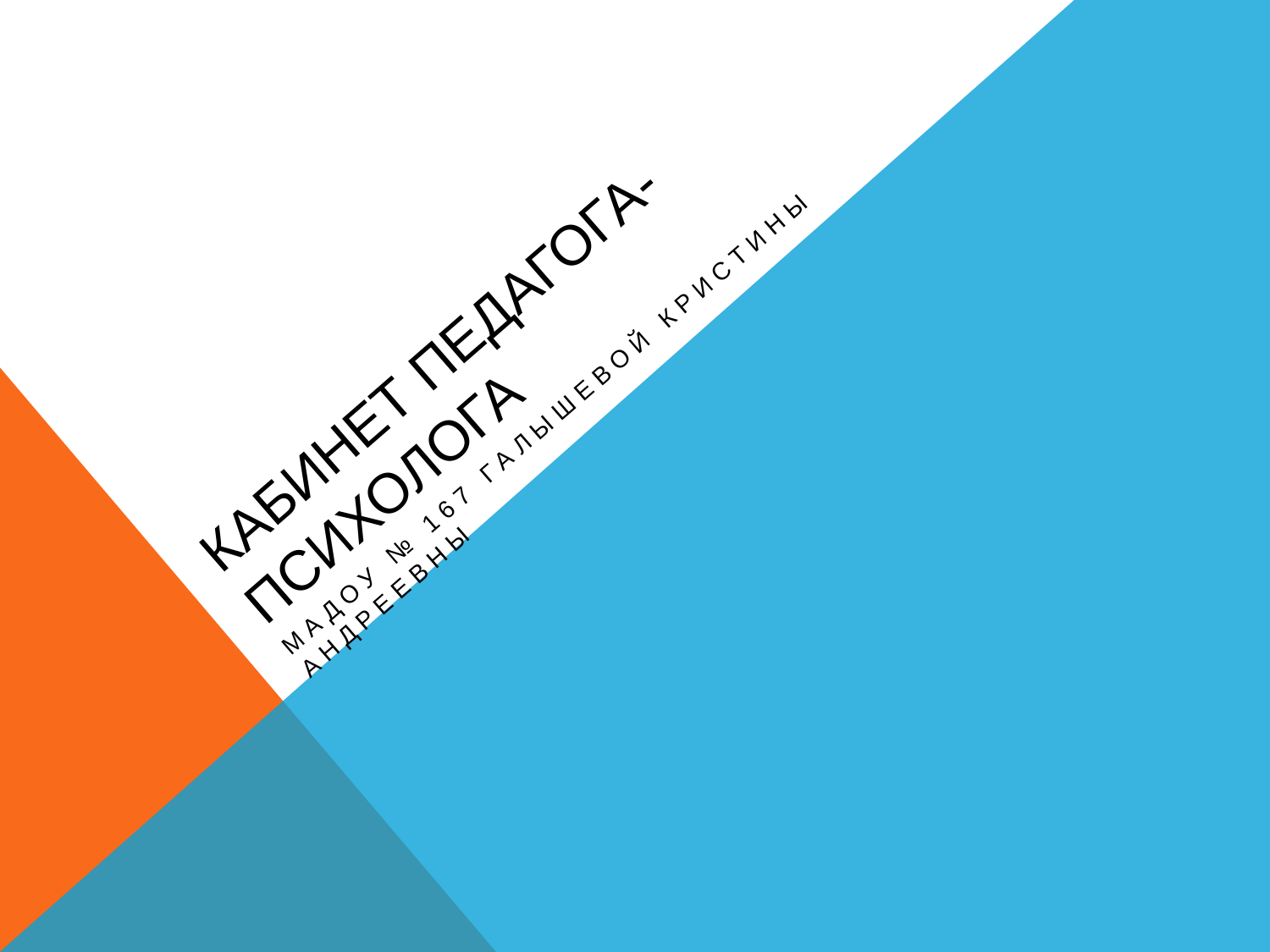

# Кабинет педагога-психолога
МАДОУ № 167 Галышевой Кристины Андреевны